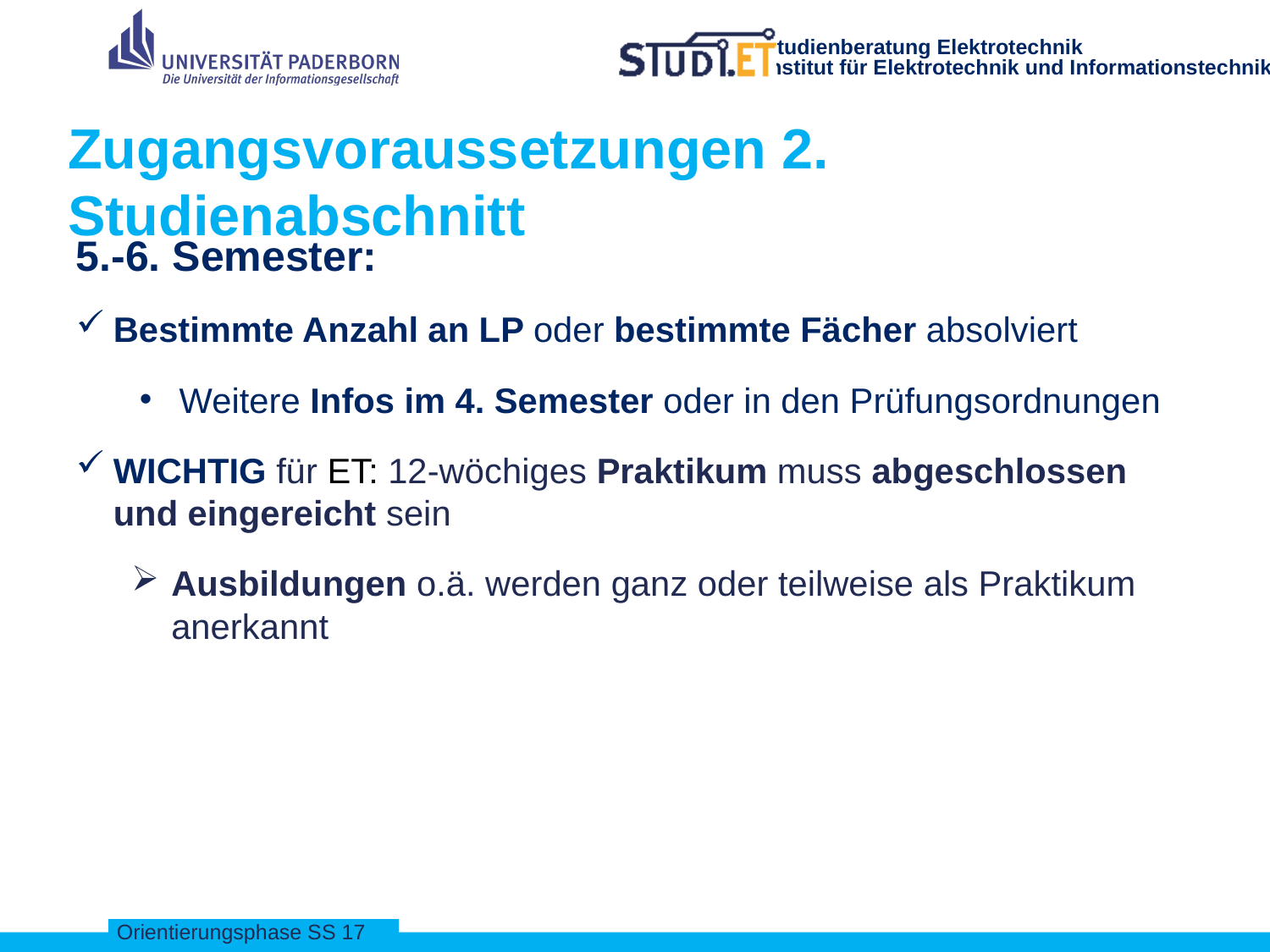

# Zugangsvoraussetzungen 2. Studienabschnitt
5.-6. Semester:
Bestimmte Anzahl an LP oder bestimmte Fächer absolviert
Weitere Infos im 4. Semester oder in den Prüfungsordnungen
WICHTIG für ET: 12-wöchiges Praktikum muss abgeschlossen und eingereicht sein
Ausbildungen o.ä. werden ganz oder teilweise als Praktikum anerkannt